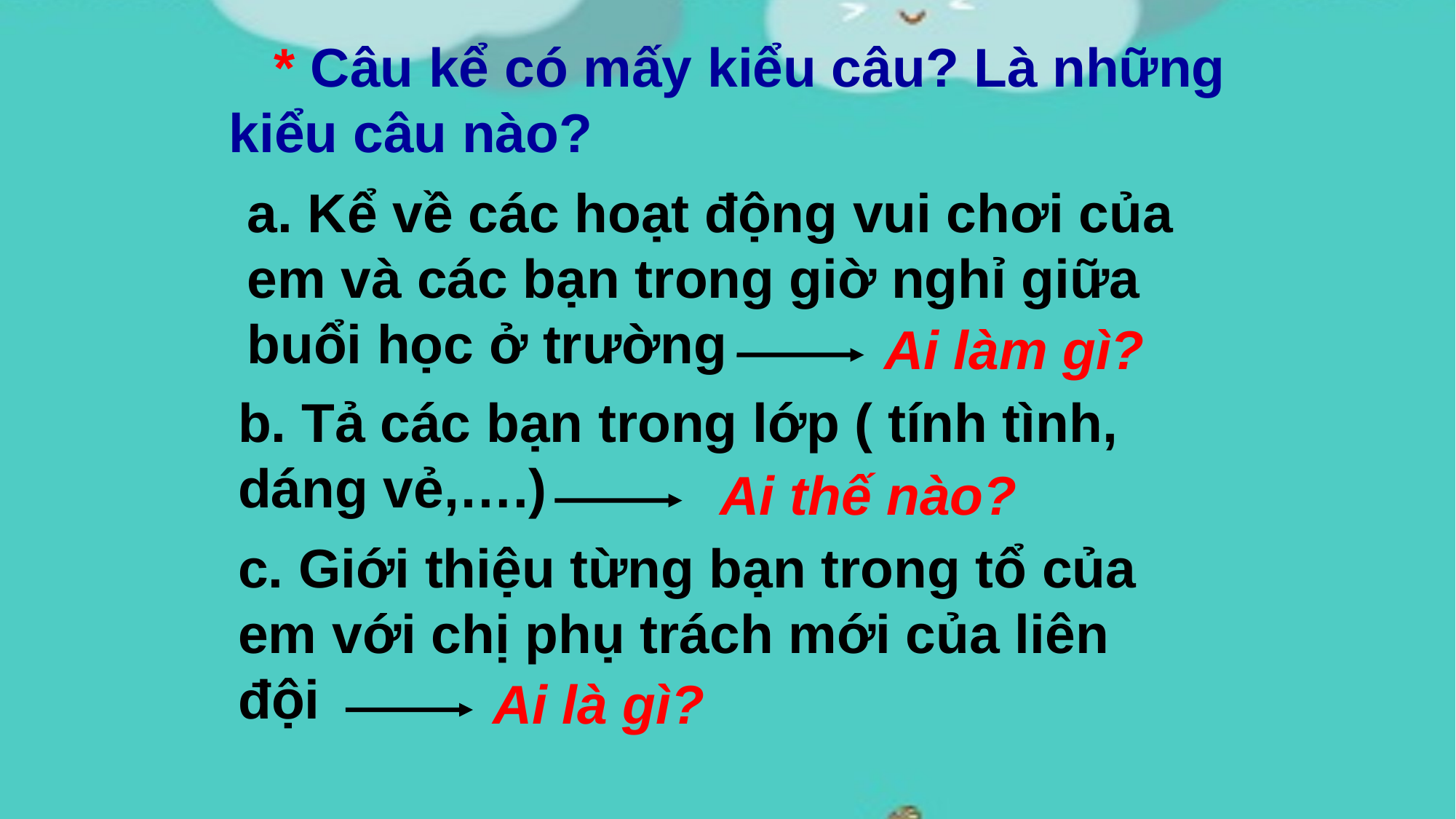

* Câu kể có mấy kiểu câu? Là những kiểu câu nào?

a. Kể về các hoạt động vui chơi của em và các bạn trong giờ nghỉ giữa buổi học ở trường
Ai làm gì?

b. Tả các bạn trong lớp ( tính tình, dáng vẻ,….)
Ai thế nào?

c. Giới thiệu từng bạn trong tổ của em với chị phụ trách mới của liên đội
Ai là gì?